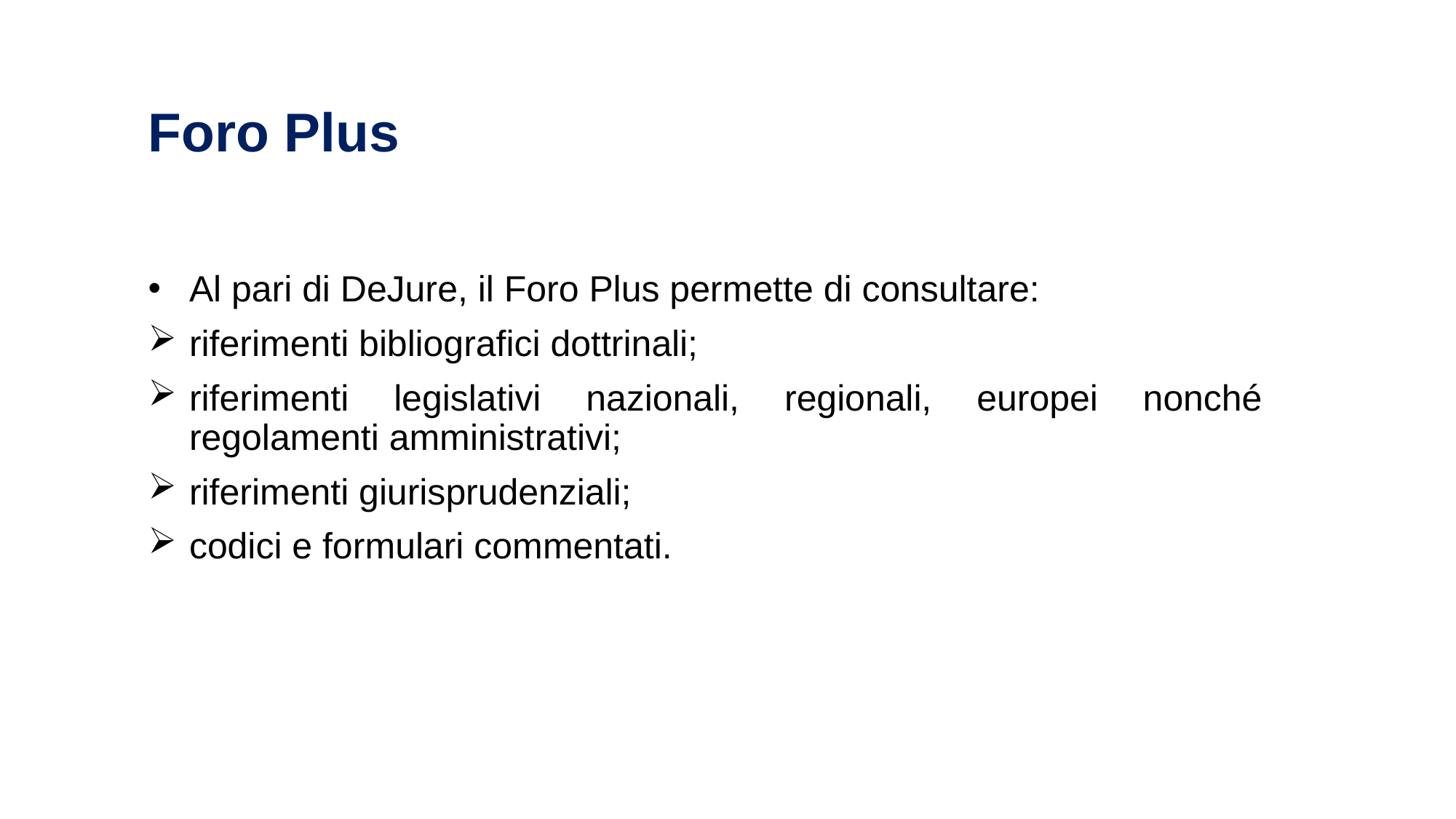

# Foro Plus

Al pari di DeJure, il Foro Plus permette di consultare:
riferimenti bibliografici dottrinali;
riferimenti legislativi nazionali, regionali, europei nonché regolamenti amministrativi;
riferimenti giurisprudenziali;
codici e formulari commentati.